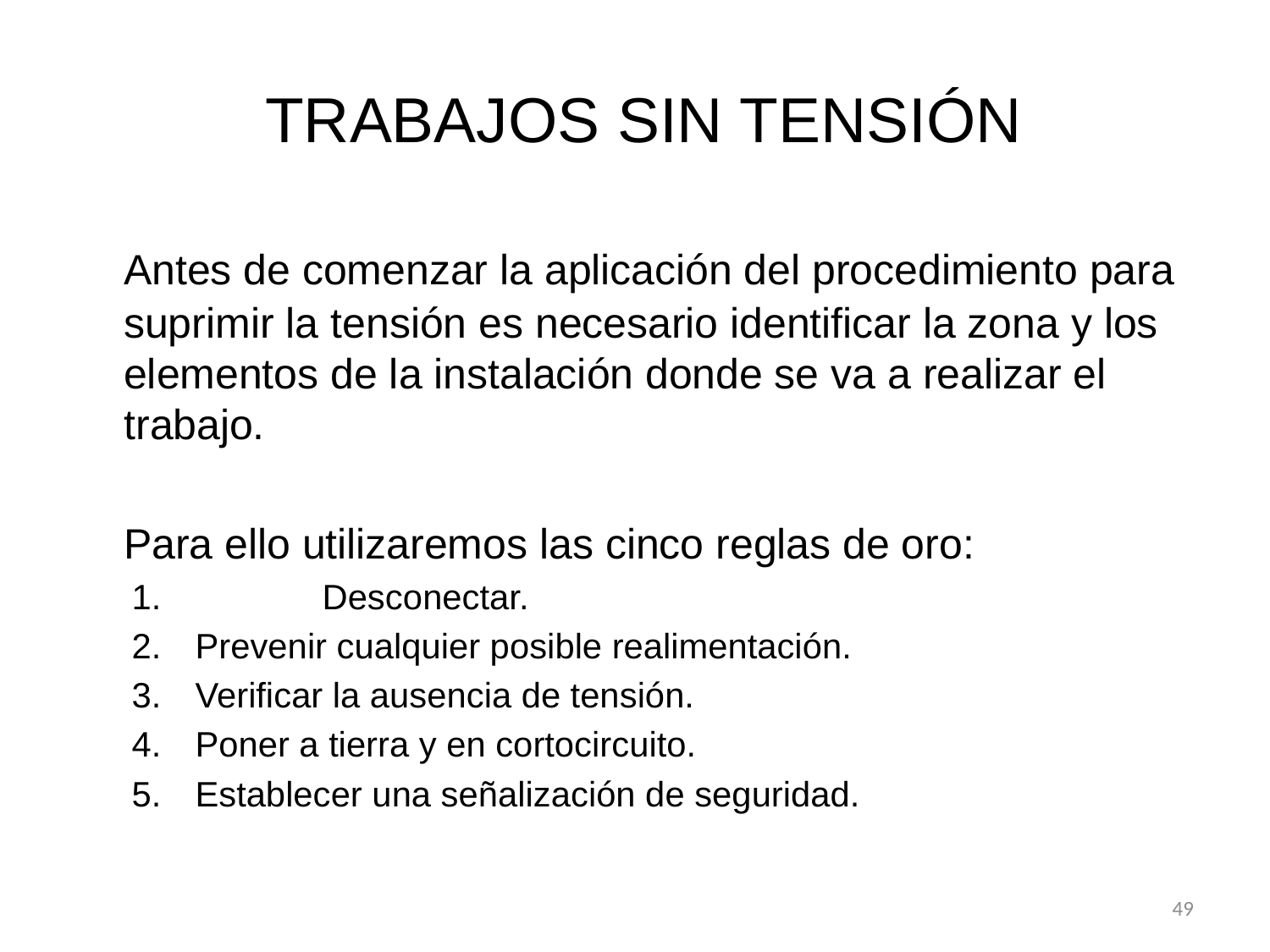

# TRABAJOS SIN TENSIÓN
	Antes de comenzar la aplicación del procedimiento para suprimir la tensión es necesario identificar la zona y los elementos de la instalación donde se va a realizar el trabajo.

	Para ello utilizaremos las cinco reglas de oro:
	Desconectar.
Prevenir cualquier posible realimentación.
Verificar la ausencia de tensión.
Poner a tierra y en cortocircuito.
Establecer una señalización de seguridad.
49